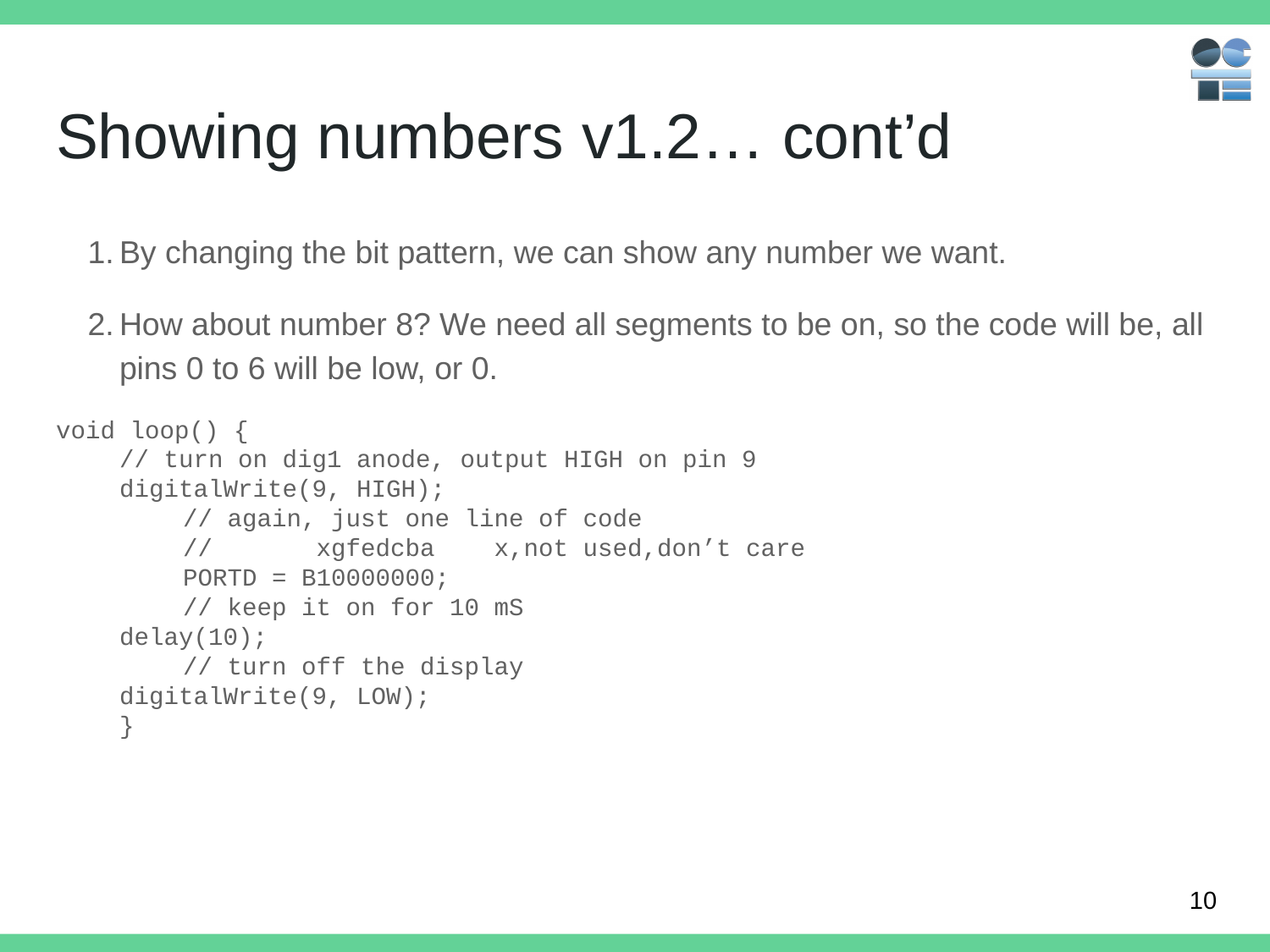

# Showing numbers v1.2… cont’d

By changing the bit pattern, we can show any number we want.
How about number 8? We need all segments to be on, so the code will be, all pins 0 to 6 will be low, or 0.
void loop() {
// turn on dig1 anode, output HIGH on pin 9
digitalWrite(9, HIGH);
   	// again, just one line of code
   	//       xgfedcba    x,not used,don’t care
	PORTD = B10000000;
   	// keep it on for 10 mS
delay(10);
   	// turn off the display
digitalWrite(9, LOW);
}

10